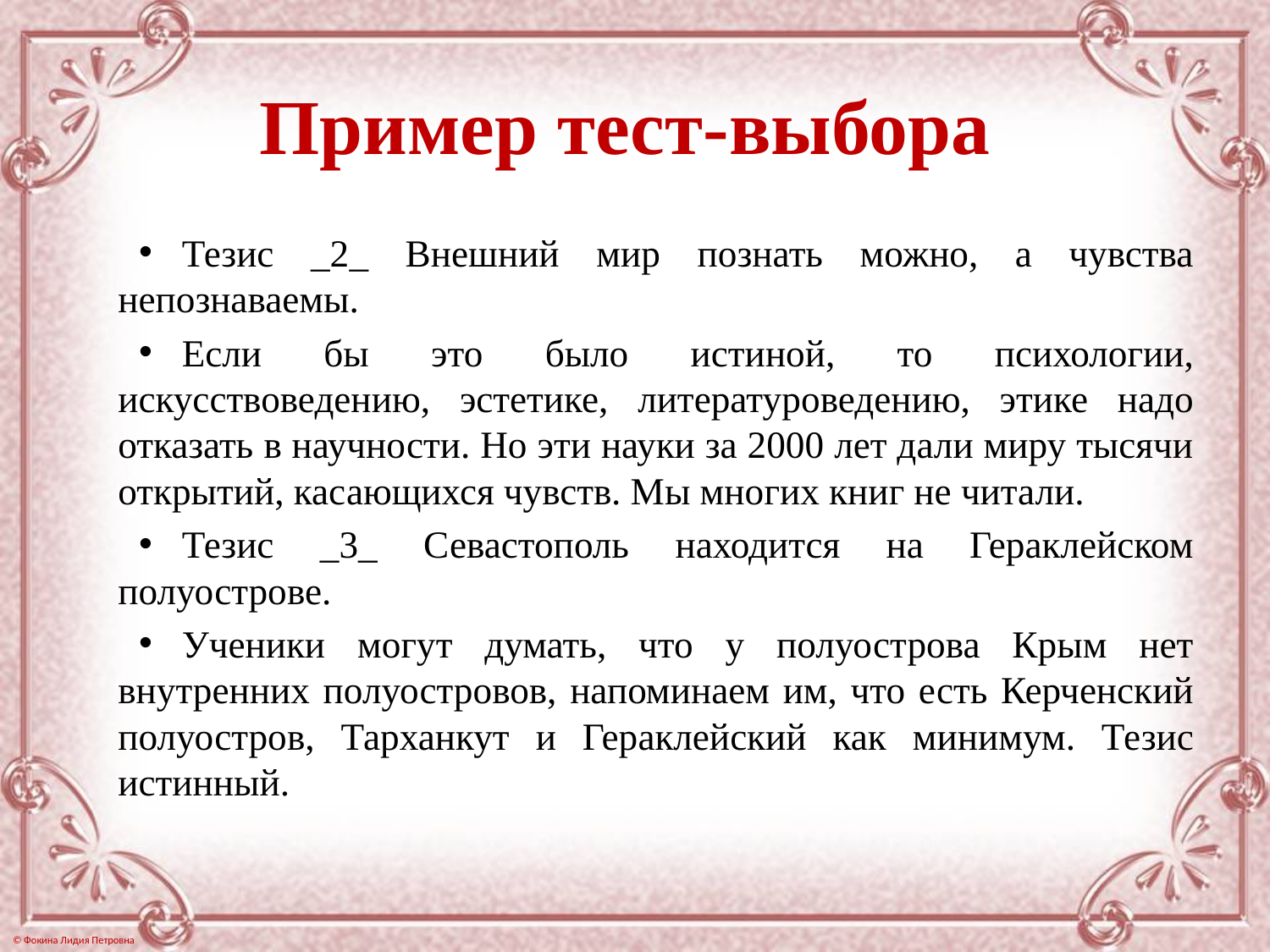

# Пример тест-выбора
Тезис _2_ Внешний мир познать можно, а чувства непознаваемы.
Если бы это было истиной, то психологии, искусствоведению, эстетике, литературоведению, этике надо отказать в научности. Но эти науки за 2000 лет дали миру тысячи открытий, касающихся чувств. Мы многих книг не читали.
Тезис _3_ Севастополь находится на Гераклейском полуострове.
Ученики могут думать, что у полуострова Крым нет внутренних полуостровов, напоминаем им, что есть Керченский полуостров, Тарханкут и Гераклейский как минимум. Тезис истинный.